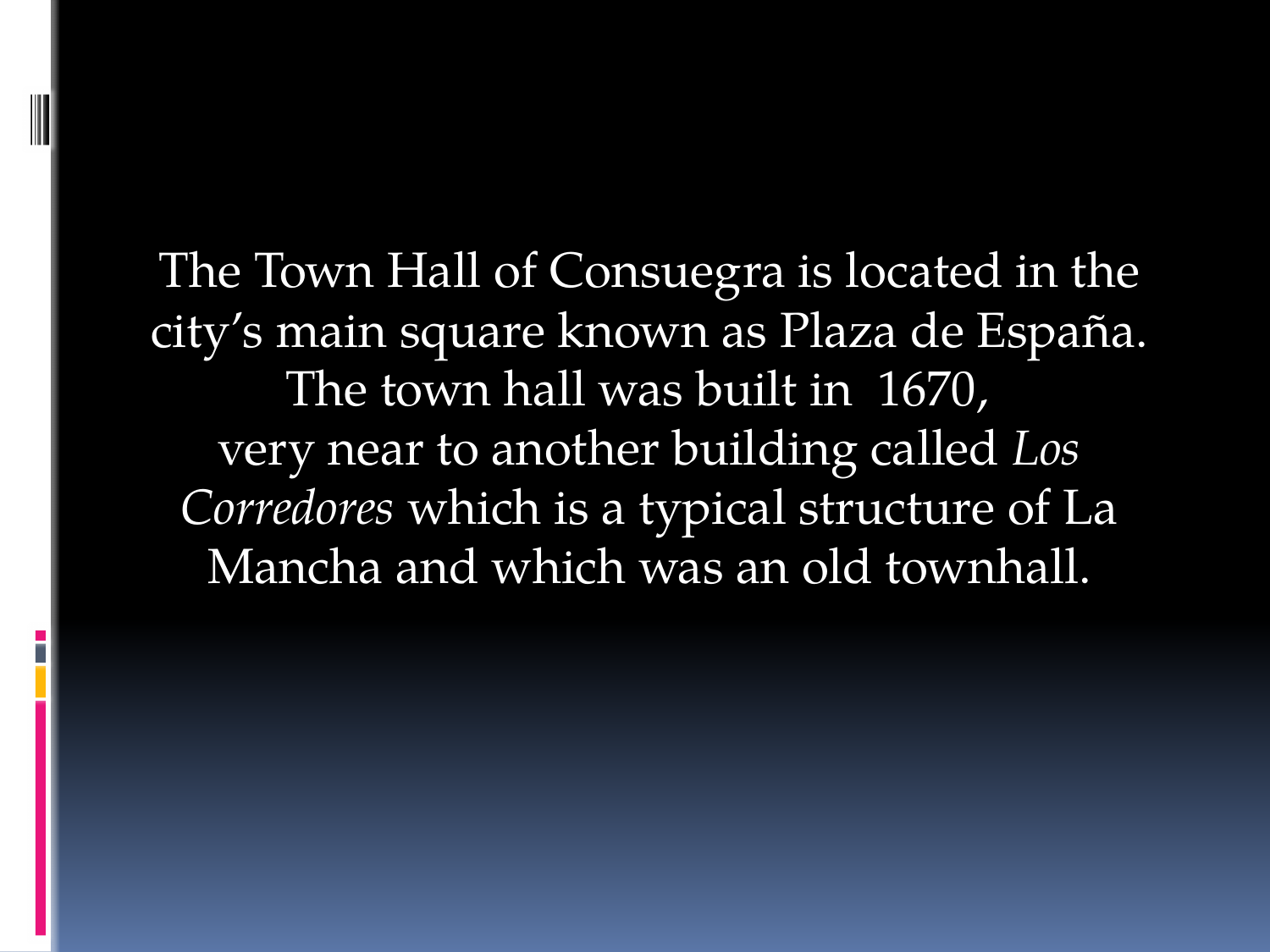

The Town Hall of Consuegra is located in the city’s main square known as Plaza de España. The town hall was built in  1670,
very near to another building called Los Corredores which is a typical structure of La Mancha and which was an old townhall.

#